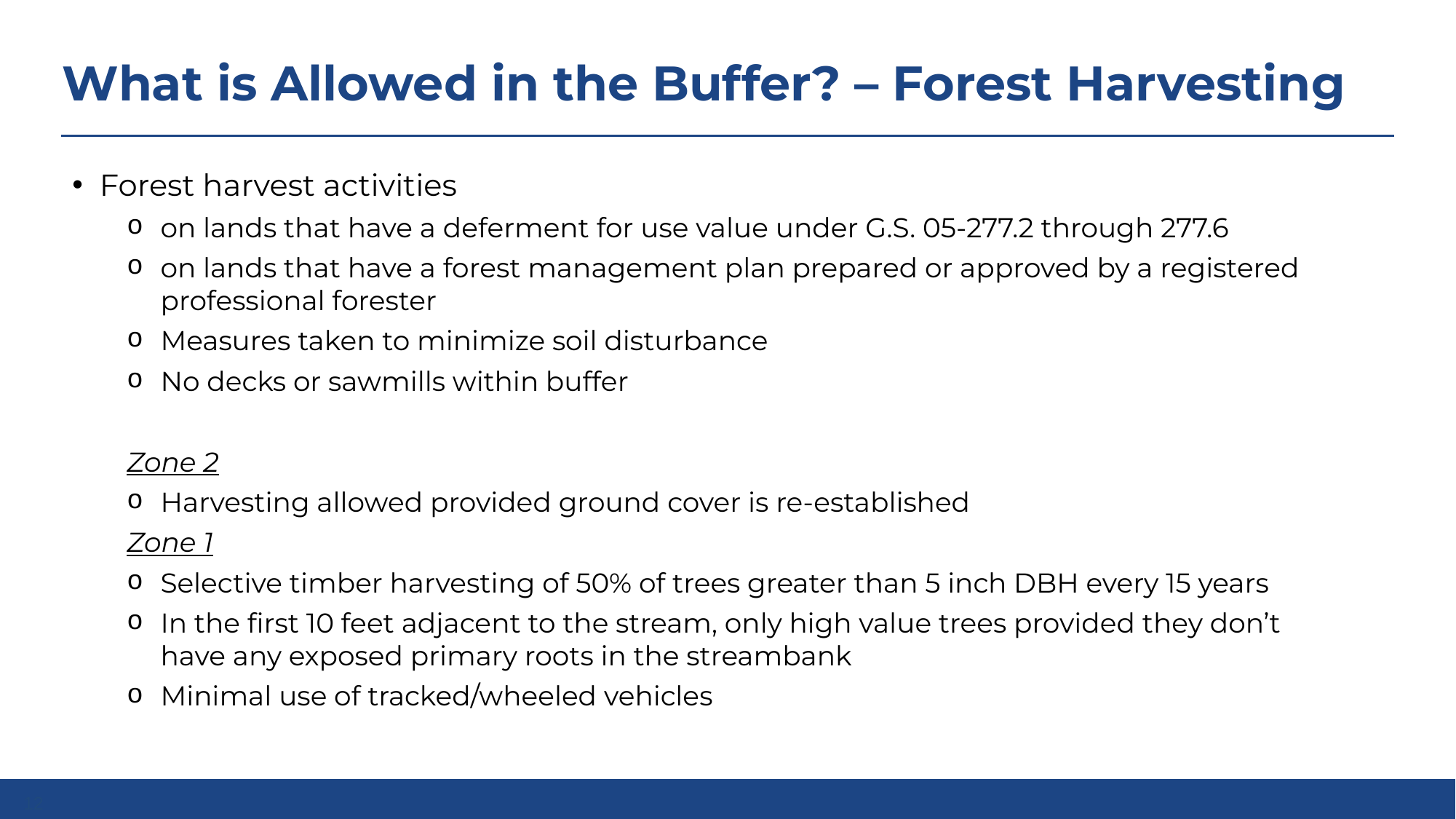

What is Allowed in the Buffer? – Forest Harvesting
Forest harvest activities
on lands that have a deferment for use value under G.S. 05-277.2 through 277.6
on lands that have a forest management plan prepared or approved by a registered professional forester
Measures taken to minimize soil disturbance
No decks or sawmills within buffer

Zone 2
Harvesting allowed provided ground cover is re-established
Zone 1
Selective timber harvesting of 50% of trees greater than 5 inch DBH every 15 years
In the first 10 feet adjacent to the stream, only high value trees provided they don’t have any exposed primary roots in the streambank
Minimal use of tracked/wheeled vehicles

12